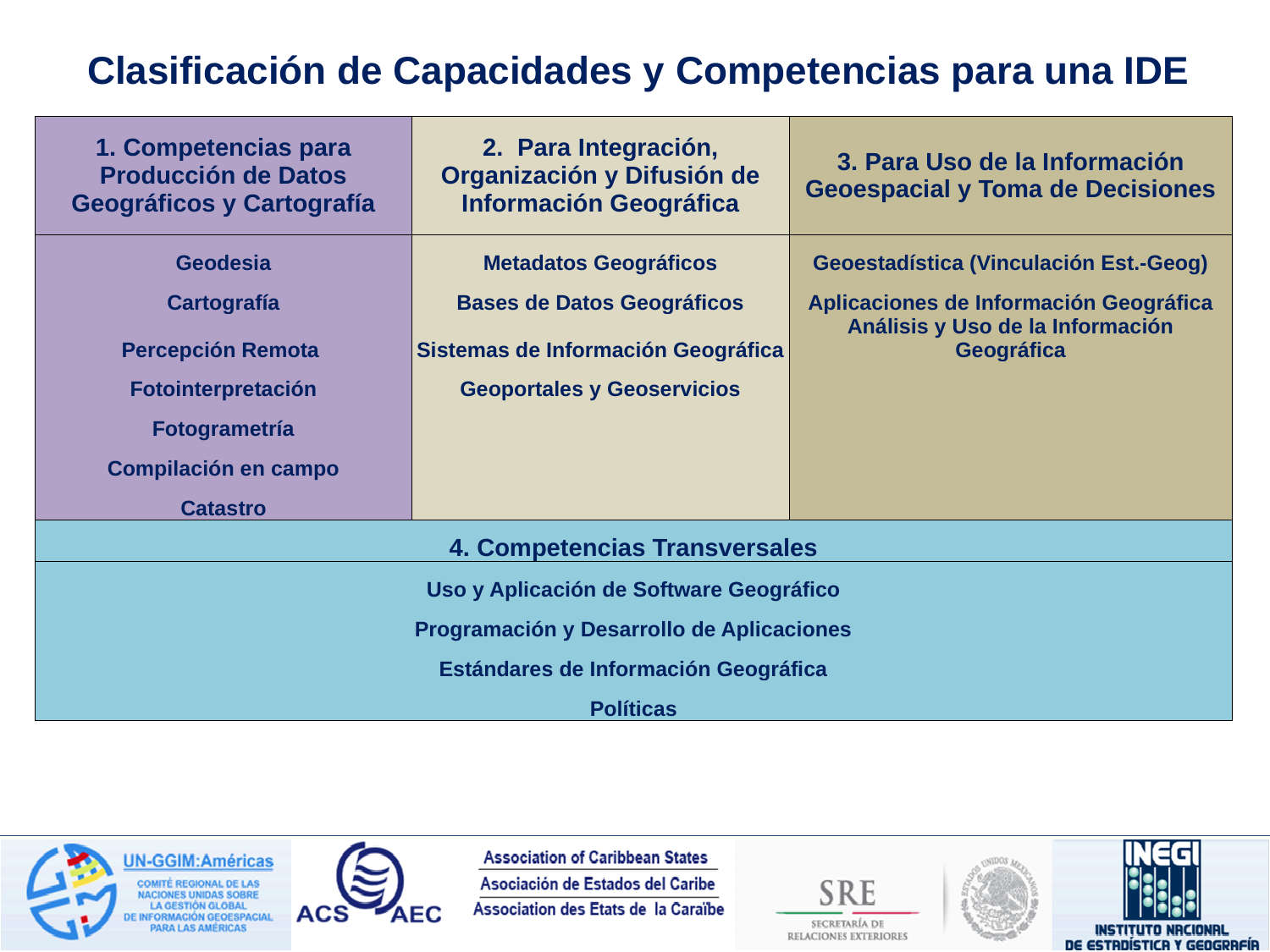

Clasificación de Capacidades y Competencias para una IDE
| 1. Competencias para Producción de Datos Geográficos y Cartografía | 2. Para Integración, Organización y Difusión de Información Geográfica | 3. Para Uso de la Información Geoespacial y Toma de Decisiones |
| --- | --- | --- |
| Geodesia | Metadatos Geográficos | Geoestadística (Vinculación Est.-Geog) |
| Cartografía | Bases de Datos Geográficos | Aplicaciones de Información Geográfica |
| Percepción Remota | Sistemas de Información Geográfica | Análisis y Uso de la Información Geográfica |
| Fotointerpretación | Geoportales y Geoservicios |  |
| Fotogrametría |  |  |
| Compilación en campo |  |  |
| Catastro |  |  |
| 4. Competencias Transversales |  |  |
| Uso y Aplicación de Software Geográfico |  |  |
| Programación y Desarrollo de Aplicaciones |  |  |
| Estándares de Información Geográfica |  |  |
| Políticas |  |  |